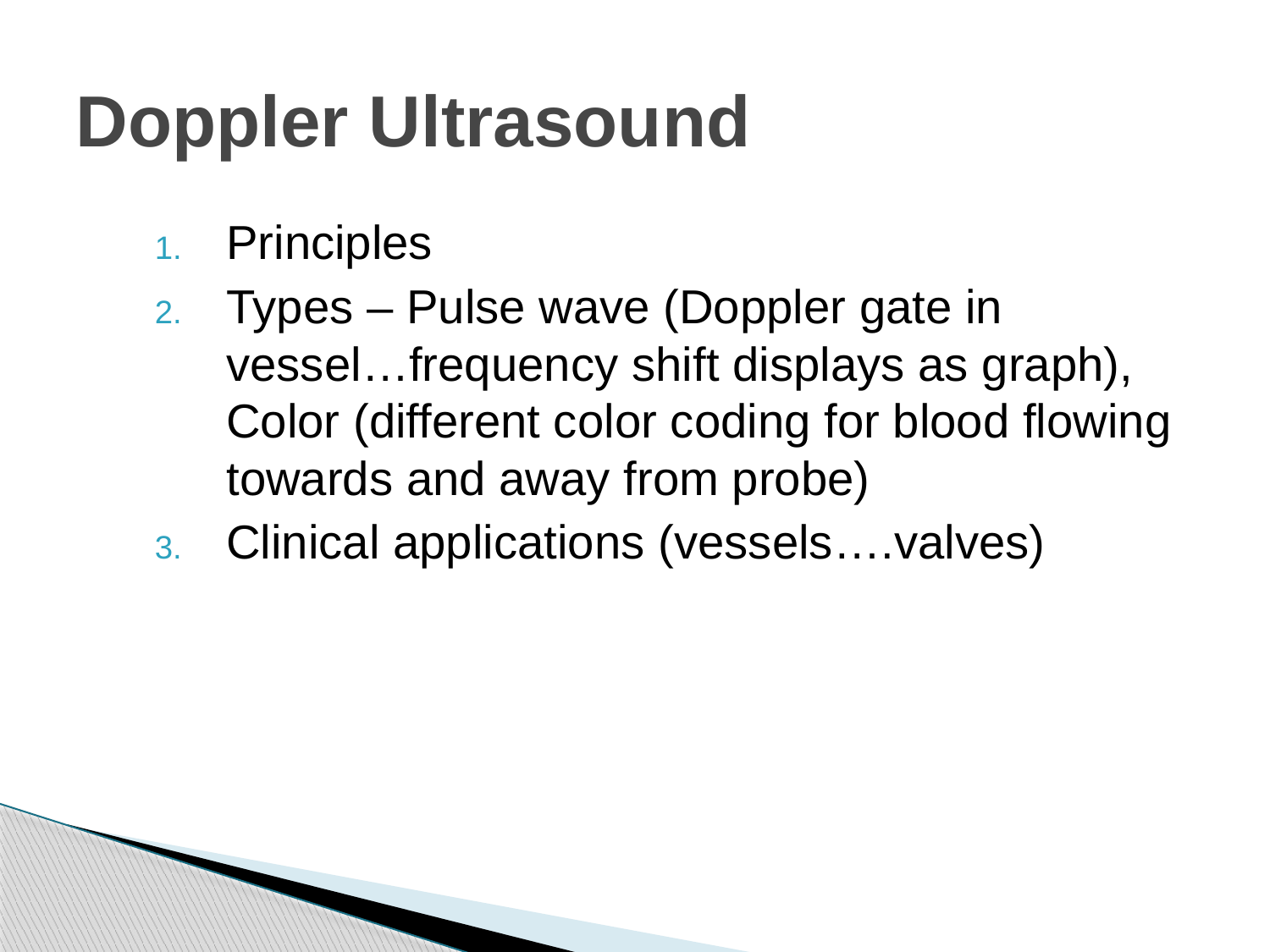

# Doppler Ultrasound
Principles
Types – Pulse wave (Doppler gate in vessel…frequency shift displays as graph), Color (different color coding for blood flowing towards and away from probe)
Clinical applications (vessels….valves)